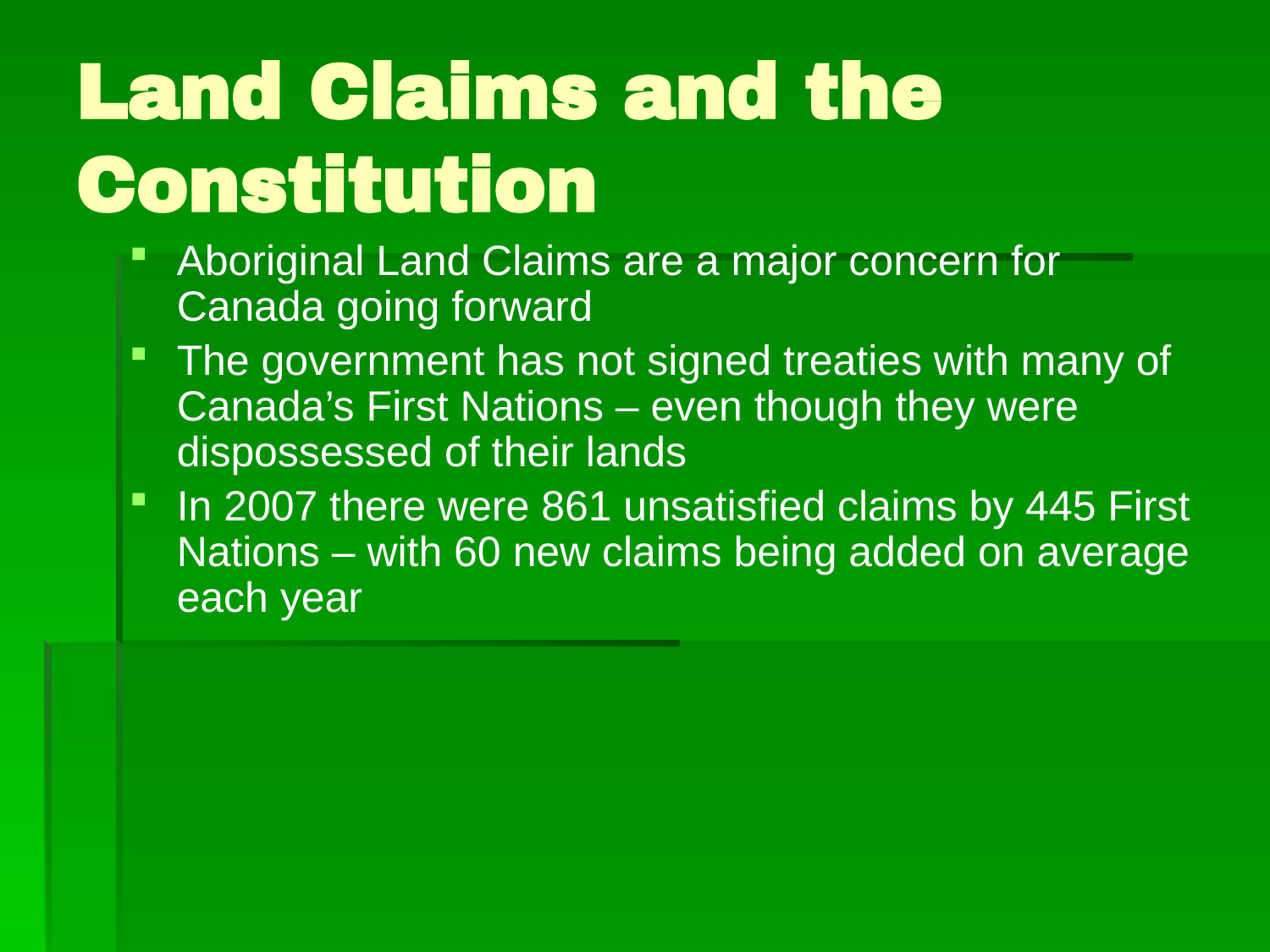

# Land Claims and the Constitution
Aboriginal Land Claims are a major concern for Canada going forward
The government has not signed treaties with many of Canada’s First Nations – even though they were dispossessed of their lands
In 2007 there were 861 unsatisfied claims by 445 First Nations – with 60 new claims being added on average each year